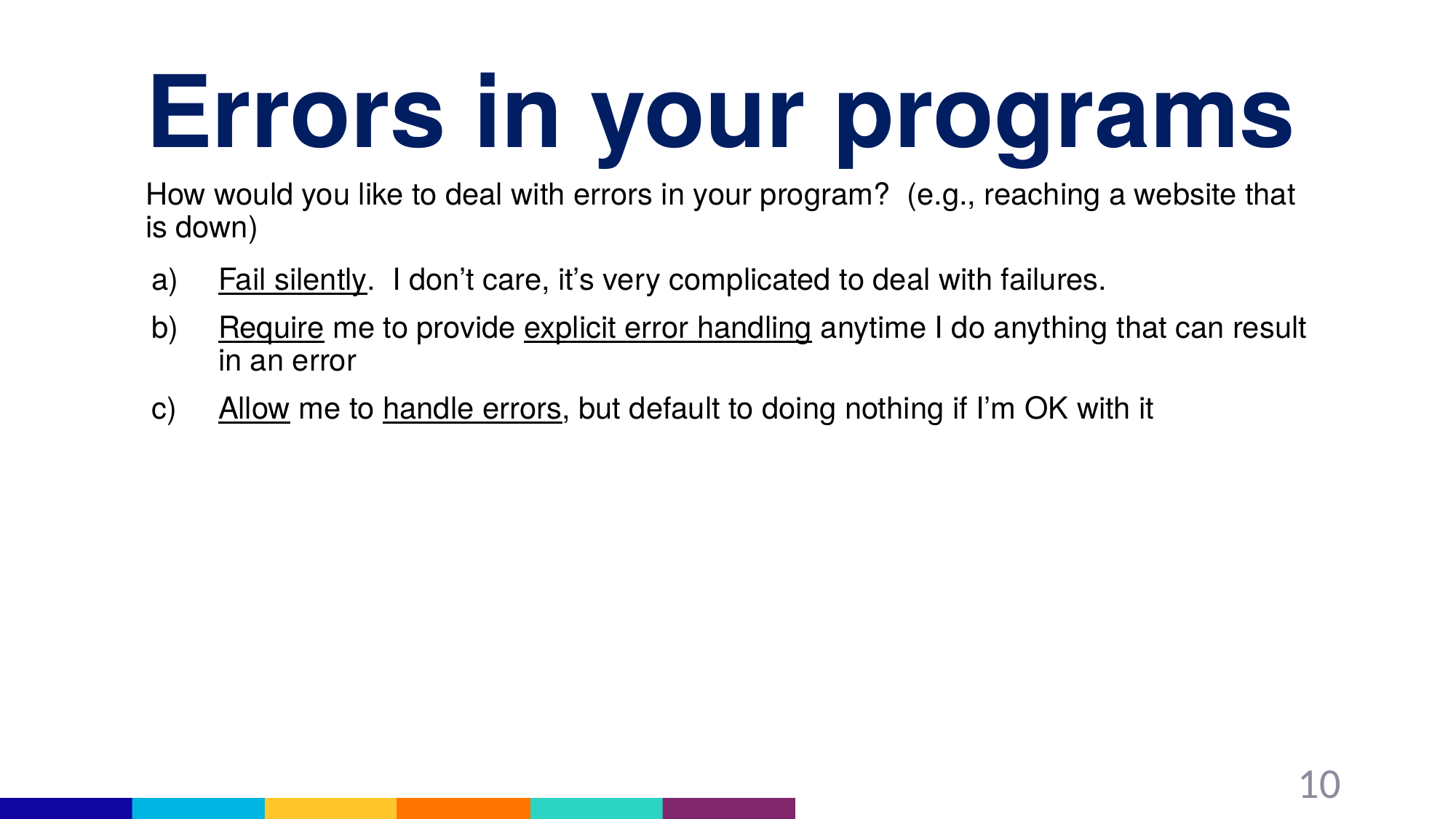

# Errors in your programs
How would you like to deal with errors in your program?  (e.g., reaching a website that is down)
Fail silently.  I don’t care, it’s very complicated to deal with failures.
Require me to provide explicit error handling anytime I do anything that can result in an error
Allow me to handle errors, but default to doing nothing if I’m OK with it
10